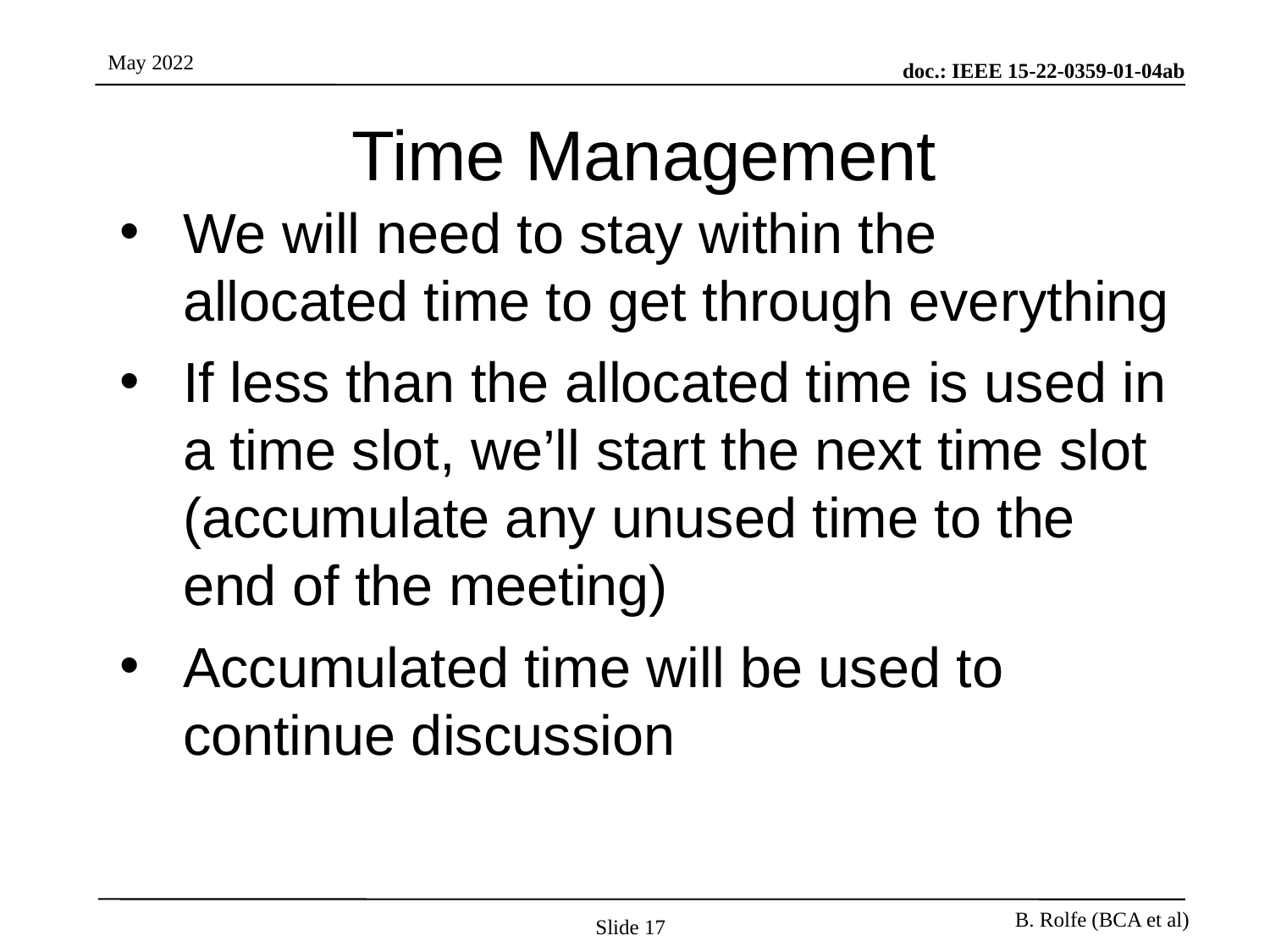

# Time Management
We will need to stay within the allocated time to get through everything
If less than the allocated time is used in a time slot, we’ll start the next time slot (accumulate any unused time to the end of the meeting)
Accumulated time will be used to continue discussion
Slide 17